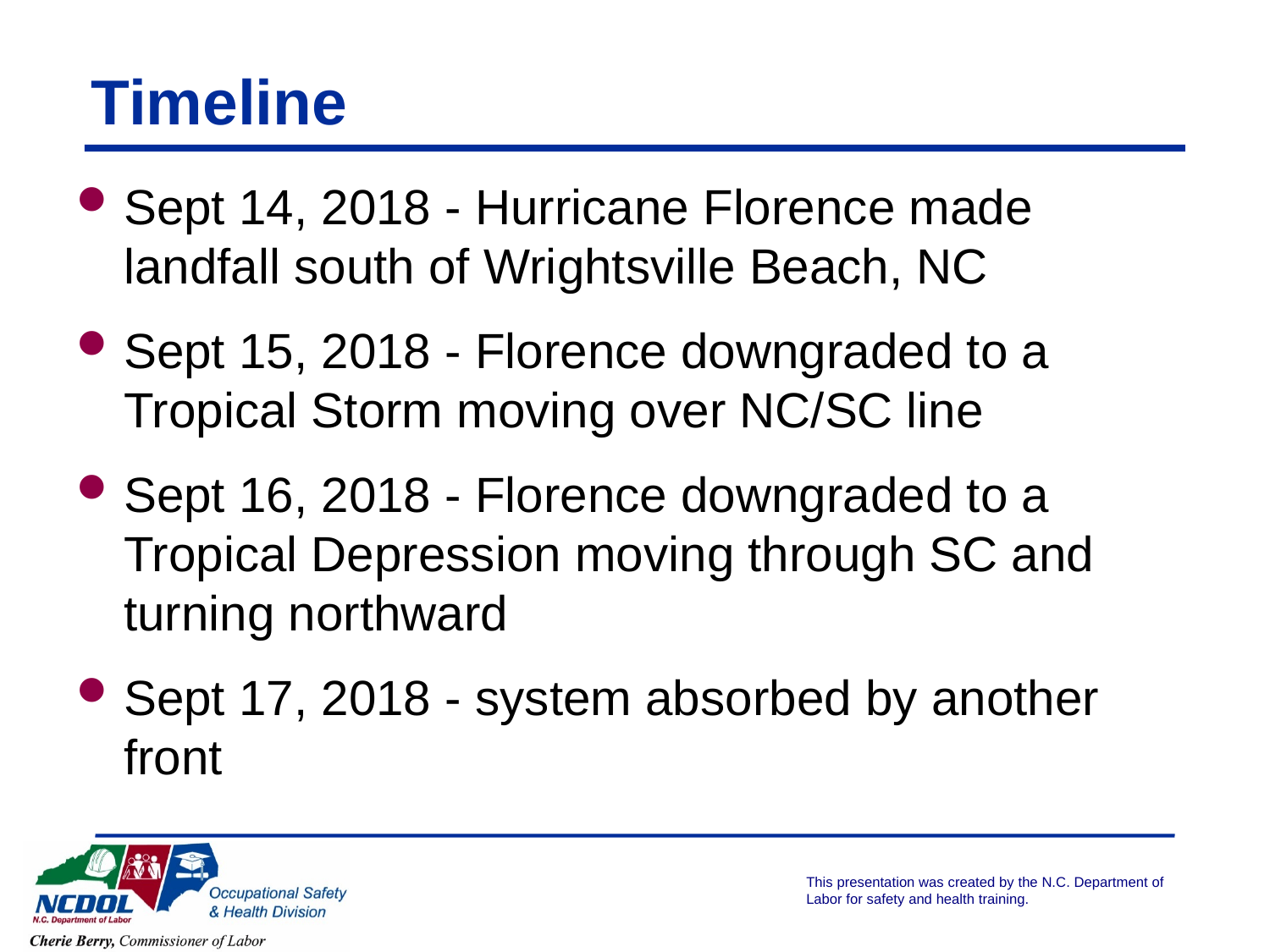

# Timeline

Sept 14, 2018 - Hurricane Florence made landfall south of Wrightsville Beach, NC

Sept 15, 2018 - Florence downgraded to a Tropical Storm moving over NC/SC line

Sept 16, 2018 - Florence downgraded to a Tropical Depression moving through SC and turning northward

Sept 17, 2018 - system absorbed by another front